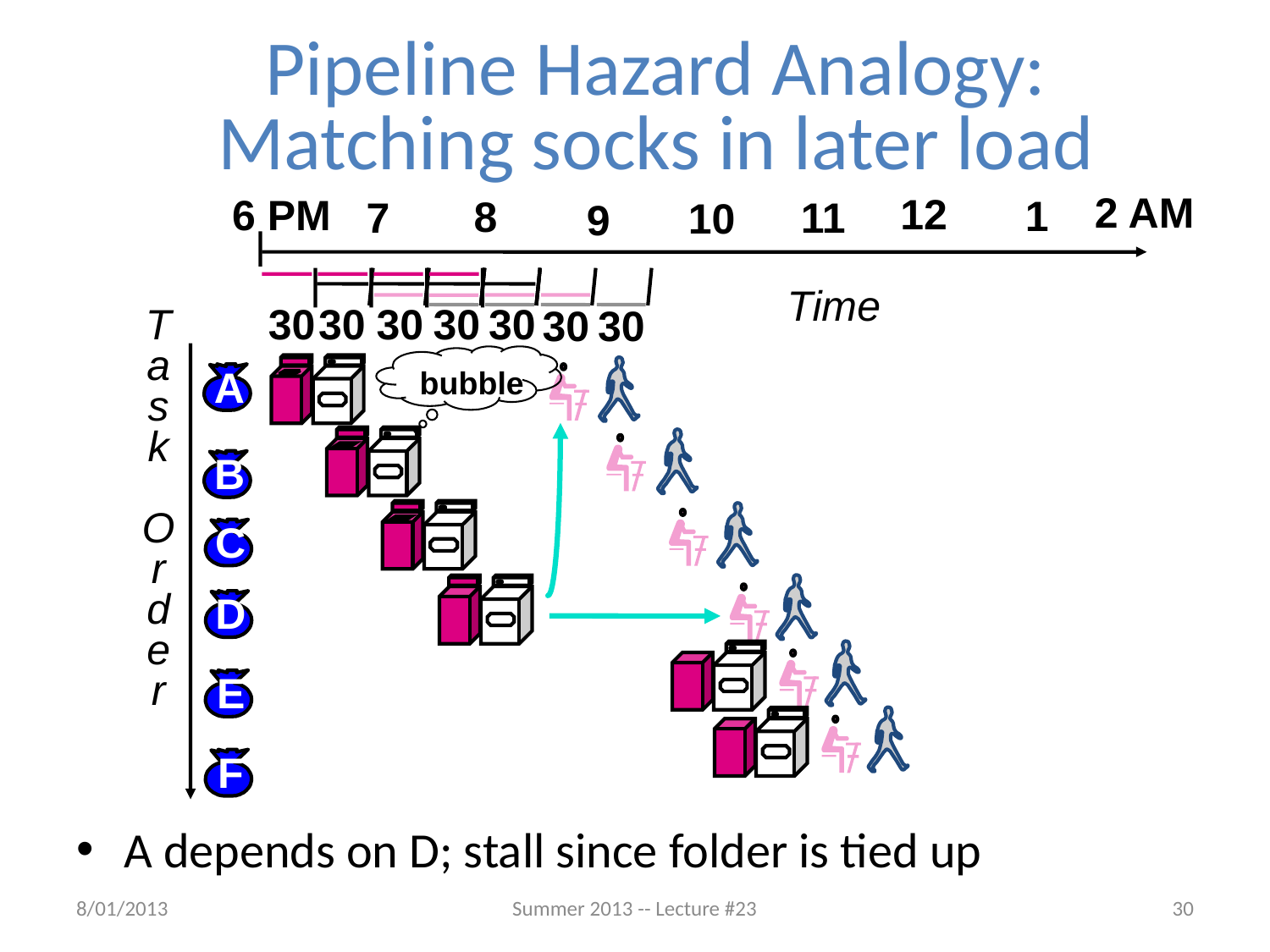

# Pipeline Hazard Analogy: Matching socks in later load
2 AM
12
6 PM
1
8
7
11
10
9

30
30
30
30
30
30
30

Time
T
a
s
k

O
r
d
e
r

A

B

C

D

E

F

bubble

A depends on D; stall since folder is tied up
8/01/2013
Summer 2013 -- Lecture #23
30